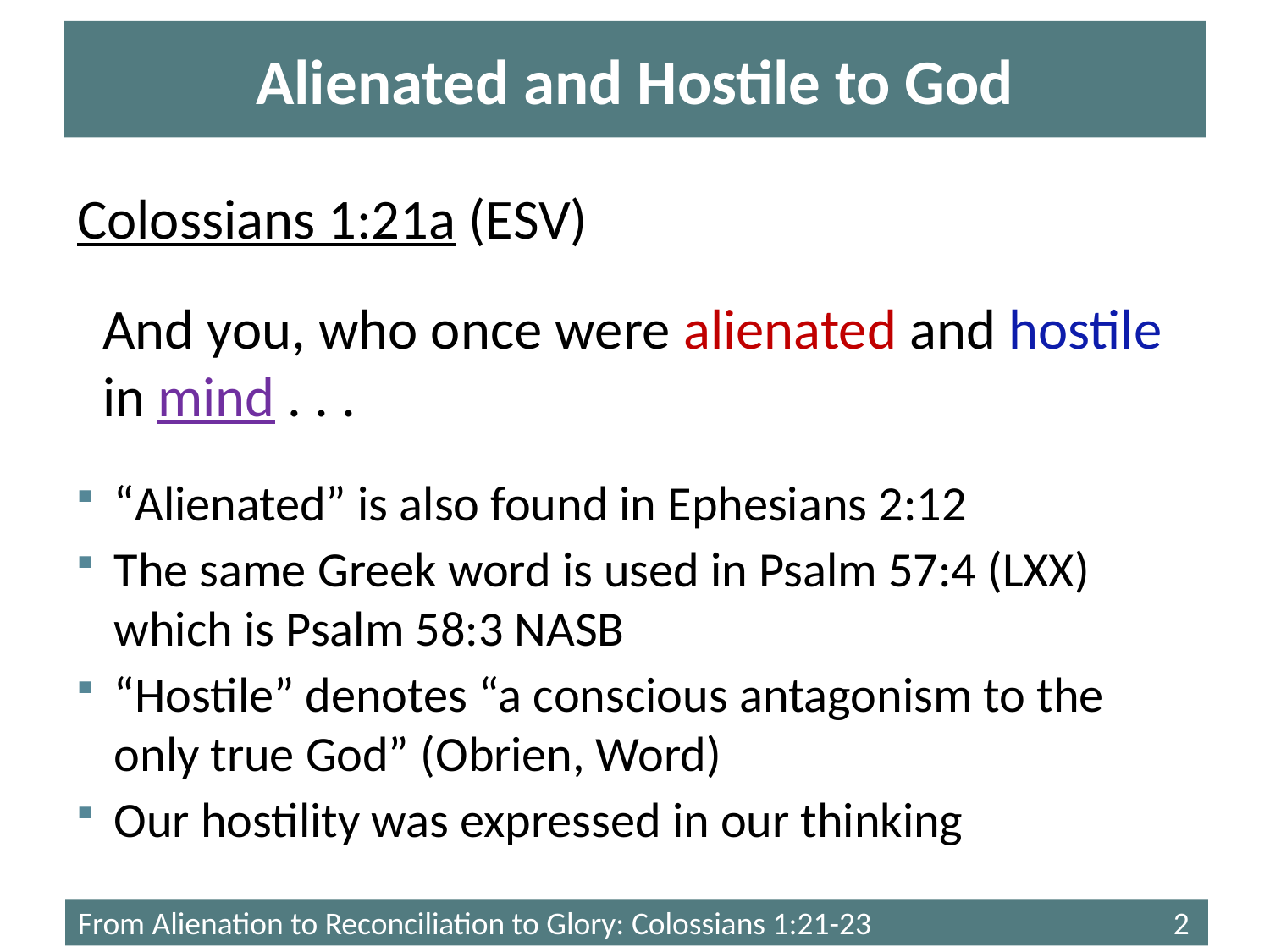

# Alienated and Hostile to God
Colossians 1:21a (ESV)

And you, who once were alienated and hostile in mind . . .
“Alienated” is also found in Ephesians 2:12
The same Greek word is used in Psalm 57:4 (LXX) which is Psalm 58:3 NASB
“Hostile” denotes “a conscious antagonism to the only true God” (Obrien, Word)
Our hostility was expressed in our thinking